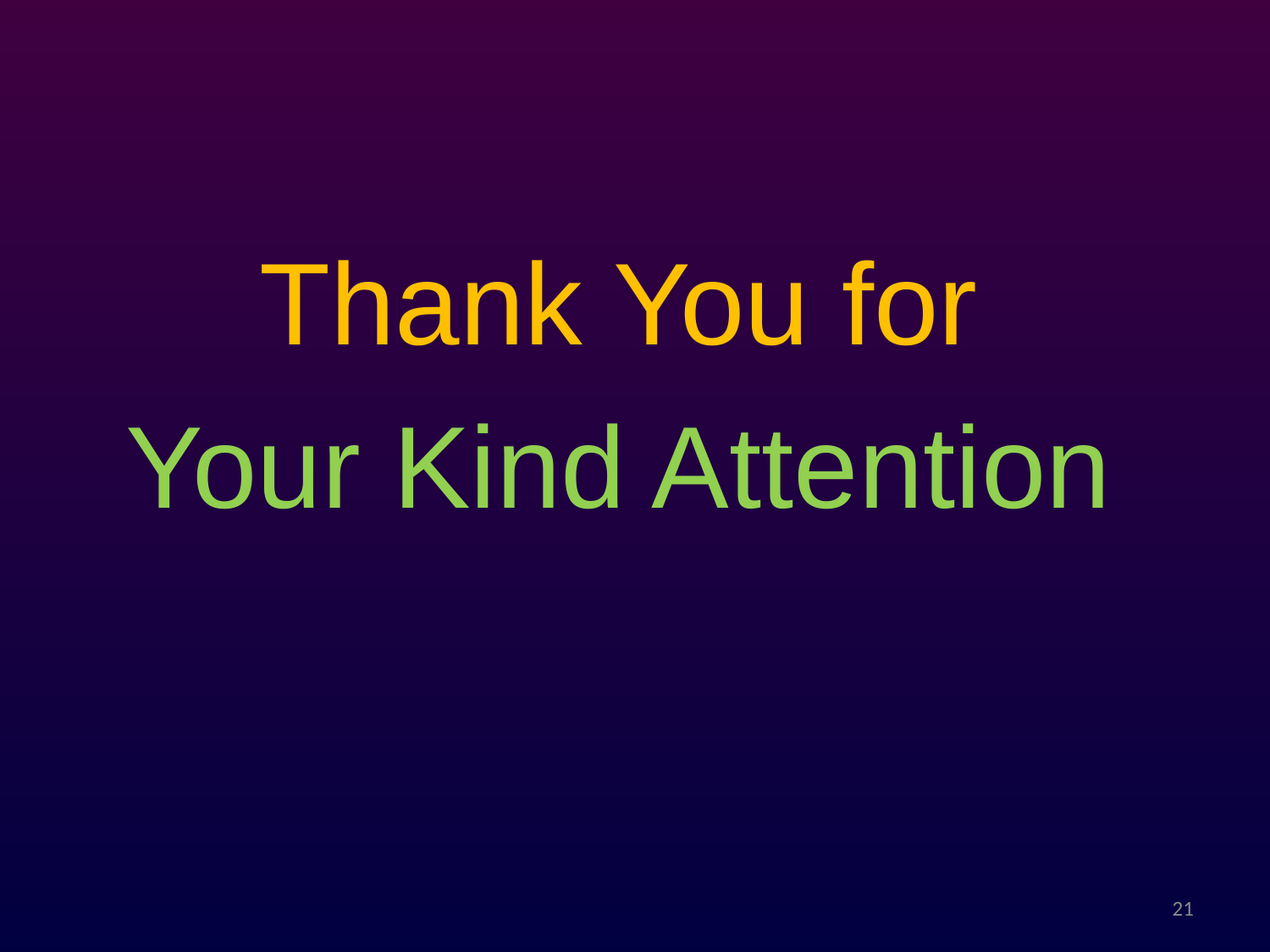

Thank You for
Your Kind Attention
21